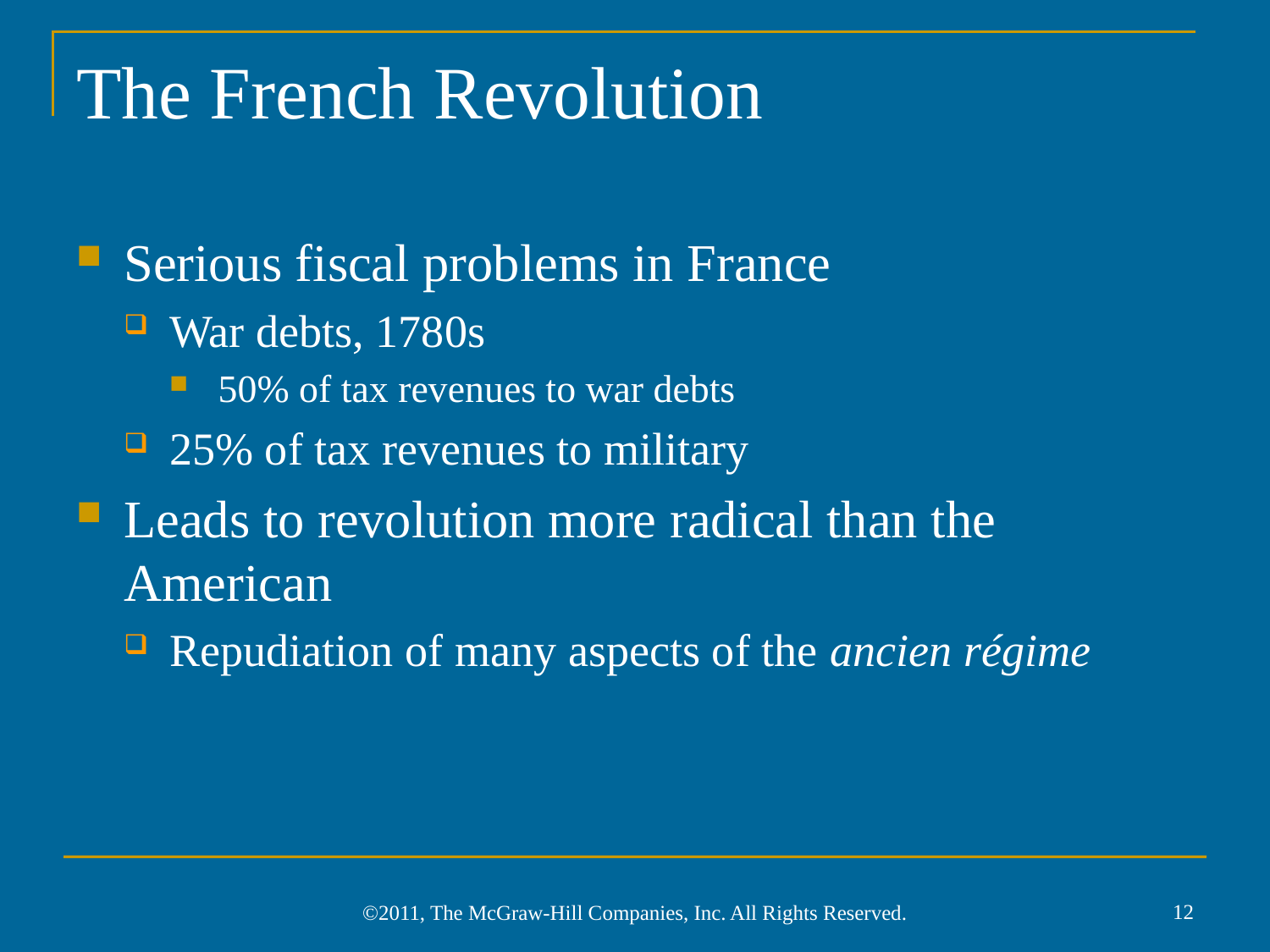

# The French Revolution
Serious fiscal problems in France
War debts, 1780s
50% of tax revenues to war debts
25% of tax revenues to military
Leads to revolution more radical than the American
Repudiation of many aspects of the ancien régime

12
©2011, The McGraw-Hill Companies, Inc. All Rights Reserved.